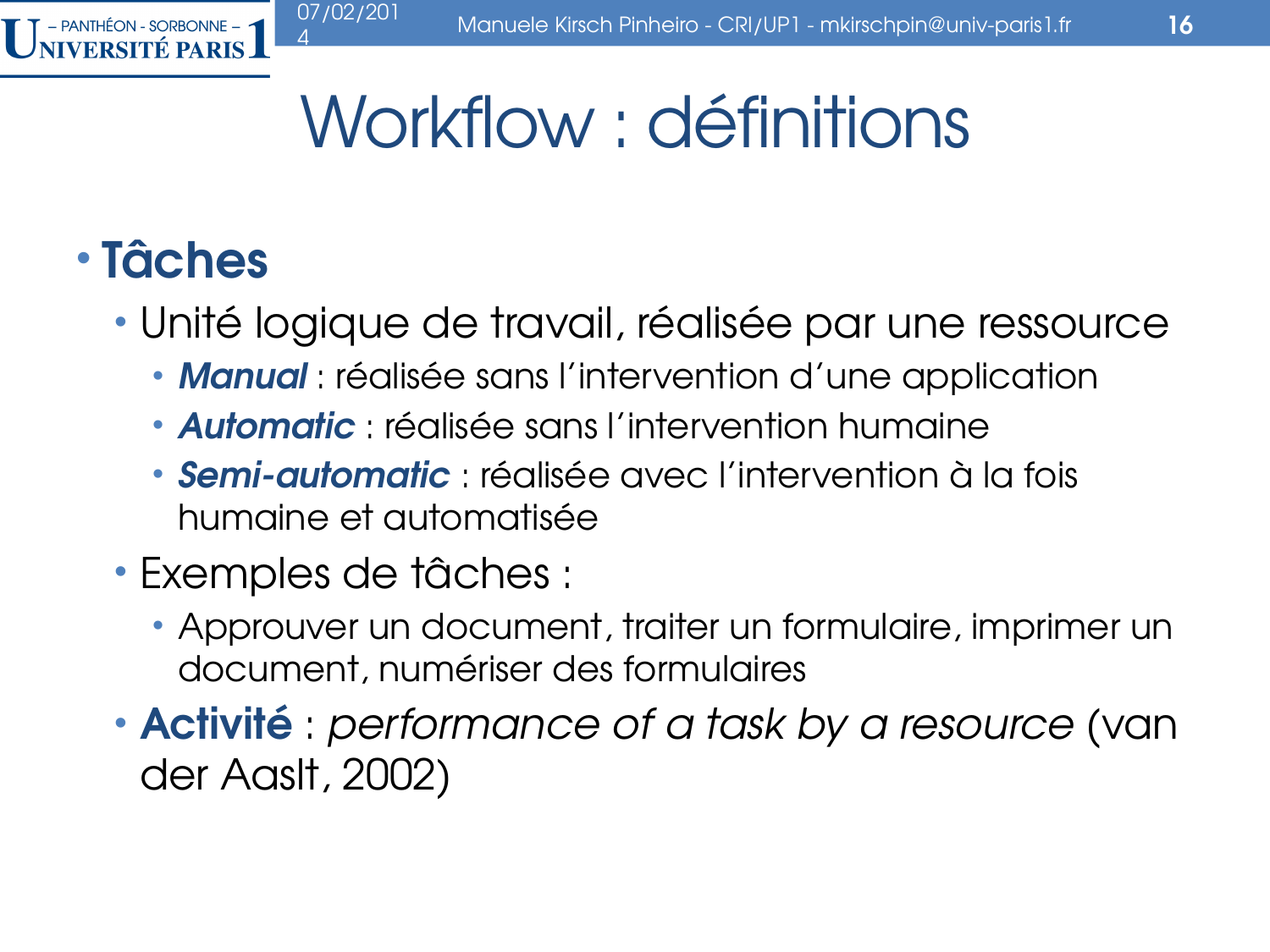

07/02/2014
Manuele Kirsch Pinheiro - CRI/UP1 - mkirschpin@univ-paris1.fr
16
# Workflow : définitions
Tâches
Unité logique de travail, réalisée par une ressource
Manual : réalisée sans l’intervention d’une application
Automatic : réalisée sans l’intervention humaine
Semi-automatic : réalisée avec l’intervention à la fois humaine et automatisée
Exemples de tâches :
Approuver un document, traiter un formulaire, imprimer un document, numériser des formulaires
Activité : performance of a task by a resource (van der Aaslt, 2002)